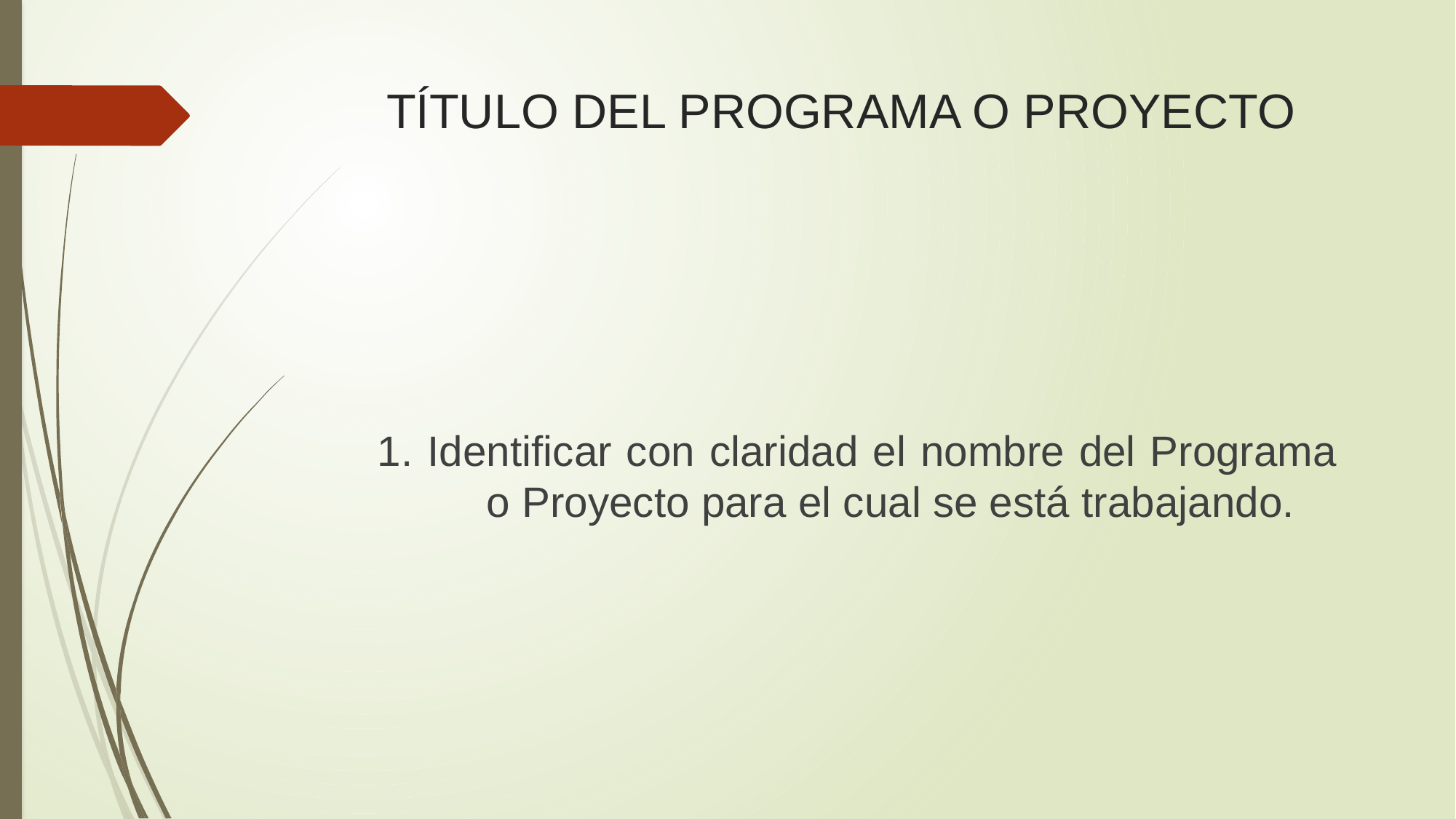

# TÍTULO DEL PROGRAMA O PROYECTO
1. Identificar con claridad el nombre del Programa 	o Proyecto para el cual se está trabajando.